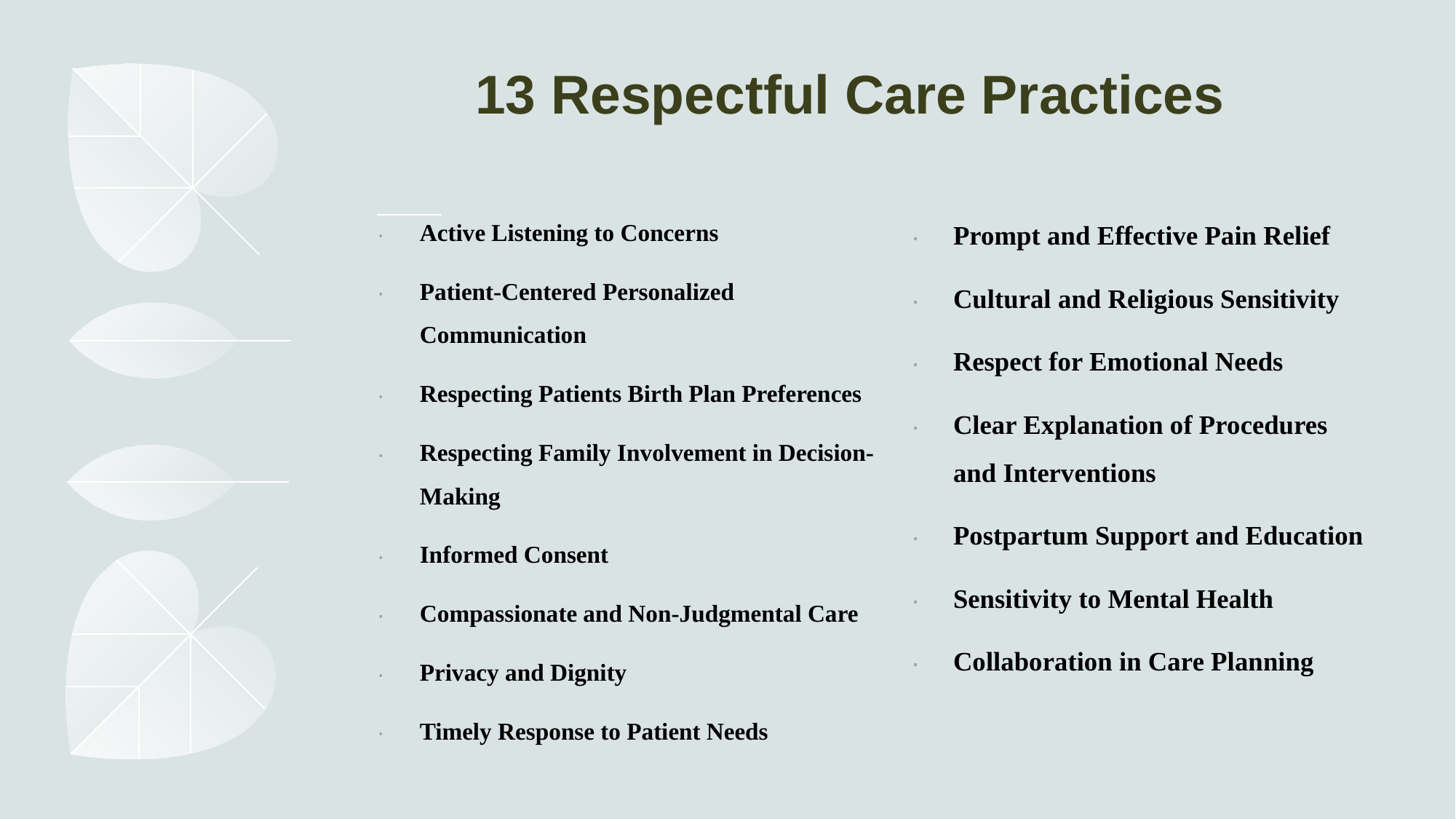

# 13 Respectful Care Practices
Active Listening to Concerns
Patient-Centered Personalized Communication
Respecting Patients Birth Plan Preferences
Respecting Family Involvement in Decision-Making
Informed Consent
Compassionate and Non-Judgmental Care
Privacy and Dignity
Timely Response to Patient Needs

Prompt and Effective Pain Relief
Cultural and Religious Sensitivity
Respect for Emotional Needs
Clear Explanation of Procedures and Interventions
Postpartum Support and Education
Sensitivity to Mental Health
Collaboration in Care Planning